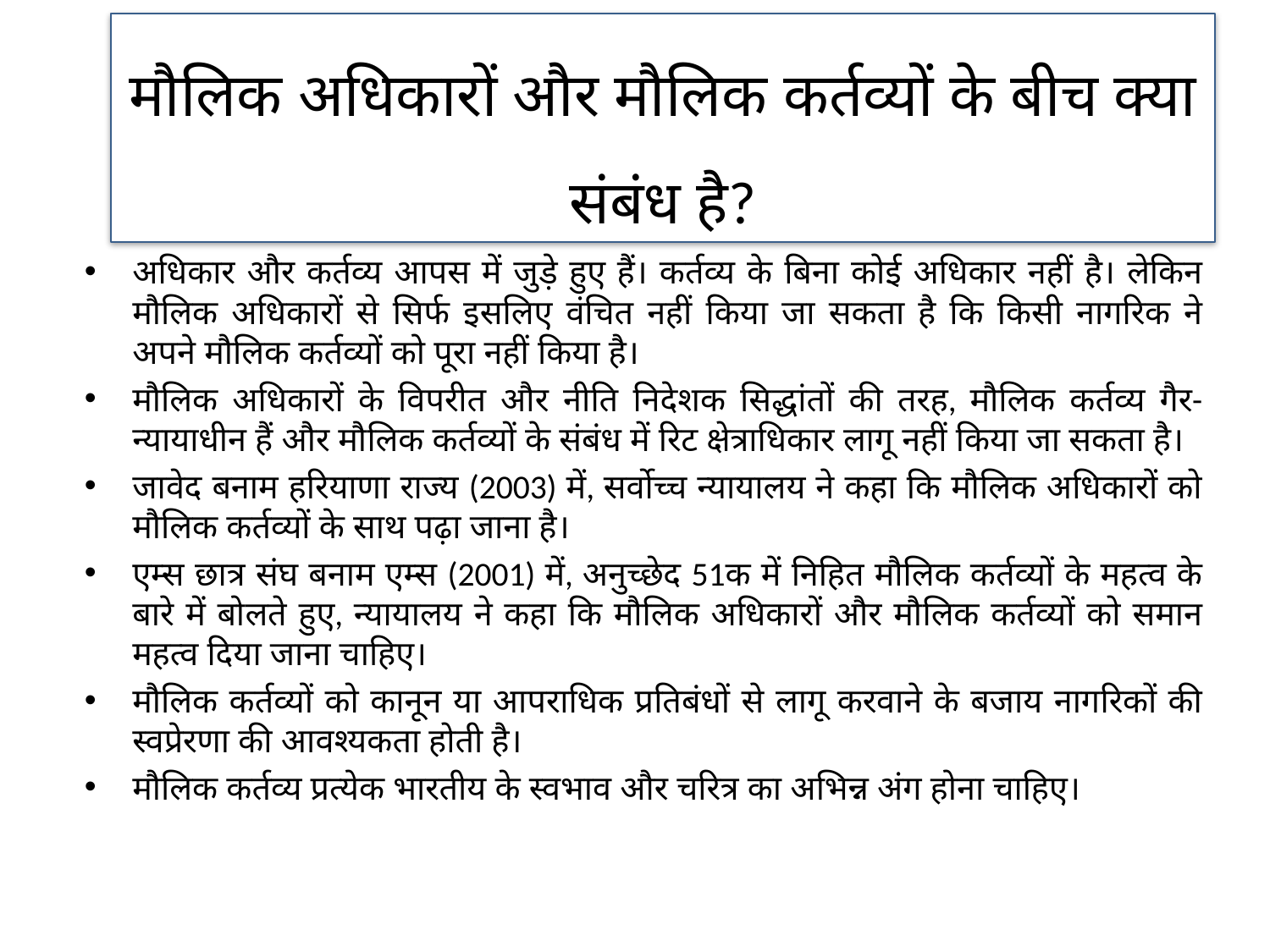

मौलिक अधिकारों और मौलिक कर्तव्यों के बीच क्या संबंध है?
अधिकार और कर्तव्य आपस में जुड़े हुए हैं। कर्तव्य के बिना कोई अधिकार नहीं है। लेकिन मौलिक अधिकारों से सिर्फ इसलिए वंचित नहीं किया जा सकता है कि किसी नागरिक ने अपने मौलिक कर्तव्यों को पूरा नहीं किया है।
मौलिक अधिकारों के विपरीत और नीति निदेशक सिद्धांतों की तरह, मौलिक कर्तव्य गैर-न्यायाधीन हैं और मौलिक कर्तव्यों के संबंध में रिट क्षेत्राधिकार लागू नहीं किया जा सकता है।
जावेद बनाम हरियाणा राज्य (2003) में, सर्वोच्च न्यायालय ने कहा कि मौलिक अधिकारों को मौलिक कर्तव्यों के साथ पढ़ा जाना है।
एम्स छात्र संघ बनाम एम्स (2001) में, अनुच्छेद 51क में निहित मौलिक कर्तव्यों के महत्व के बारे में बोलते हुए, न्यायालय ने कहा कि मौलिक अधिकारों और मौलिक कर्तव्यों को समान महत्व दिया जाना चाहिए।
मौलिक कर्तव्यों को कानून या आपराधिक प्रतिबंधों से लागू करवाने के बजाय नागरिकों की स्वप्रेरणा की आवश्यकता होती है।
मौलिक कर्तव्य प्रत्येक भारतीय के स्वभाव और चरित्र का अभिन्न अंग होना चाहिए।